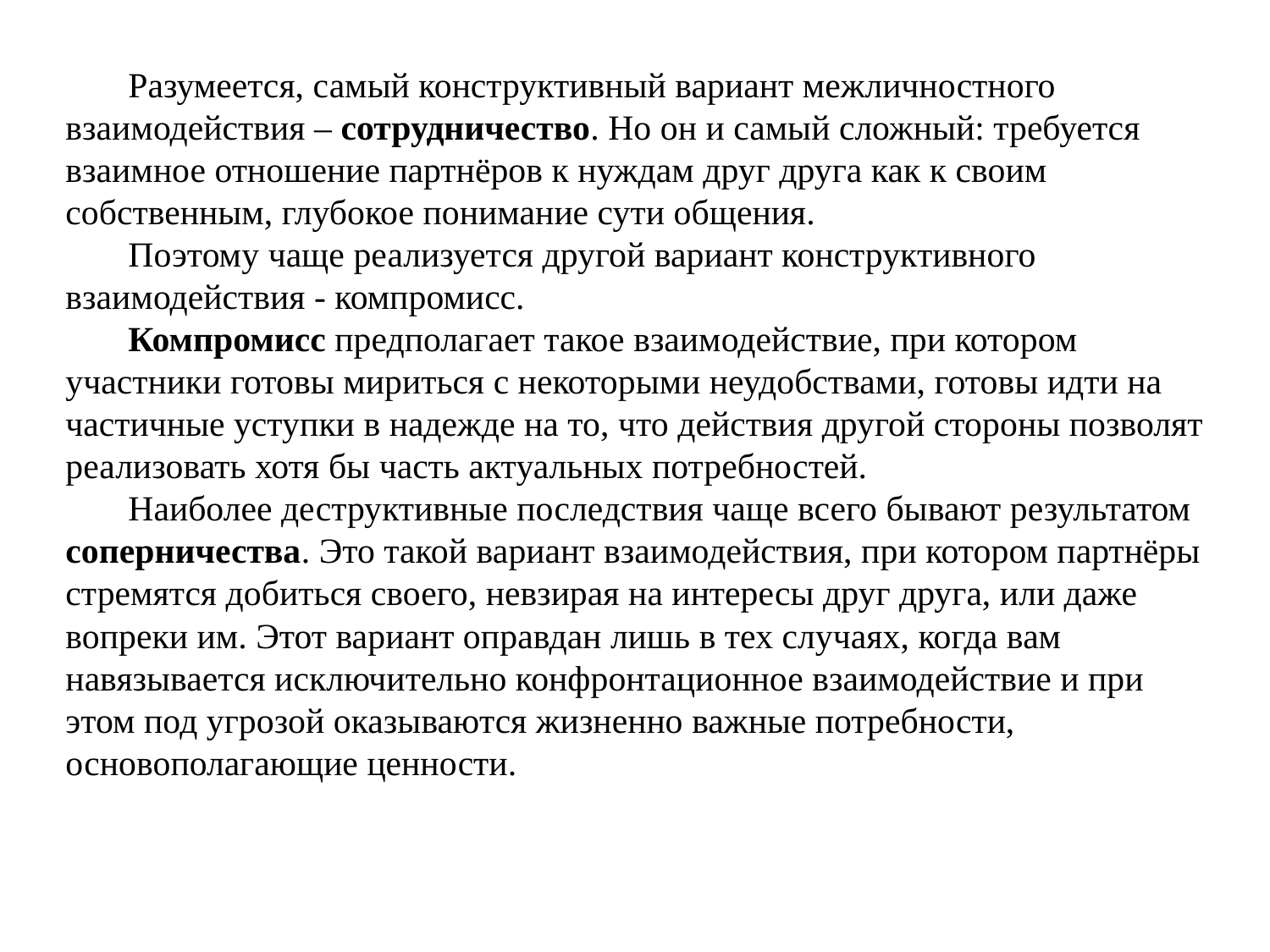

Разумеется, самый конструктивный вариант межличностного взаимодействия – сотрудничество. Но он и самый сложный: требуется взаимное отношение партнёров к нуждам друг друга как к своим собственным, глубокое понимание сути общения.
Поэтому чаще реализуется другой вариант конструктивного взаимодействия - компромисс.
Компромисс предполагает такое взаимодействие, при котором участники готовы мириться с некоторыми неудобствами, готовы идти на частичные уступки в надежде на то, что действия другой стороны позволят реализовать хотя бы часть актуальных потребностей.
Наиболее деструктивные последствия чаще всего бывают результатом соперничества. Это такой вариант взаимодействия, при котором партнёры стремятся добиться своего, невзирая на интересы друг друга, или даже вопреки им. Этот вариант оправдан лишь в тех случаях, когда вам навязывается исключительно конфронтационное взаимодействие и при этом под угрозой оказываются жизненно важные потребности, основополагающие ценности.